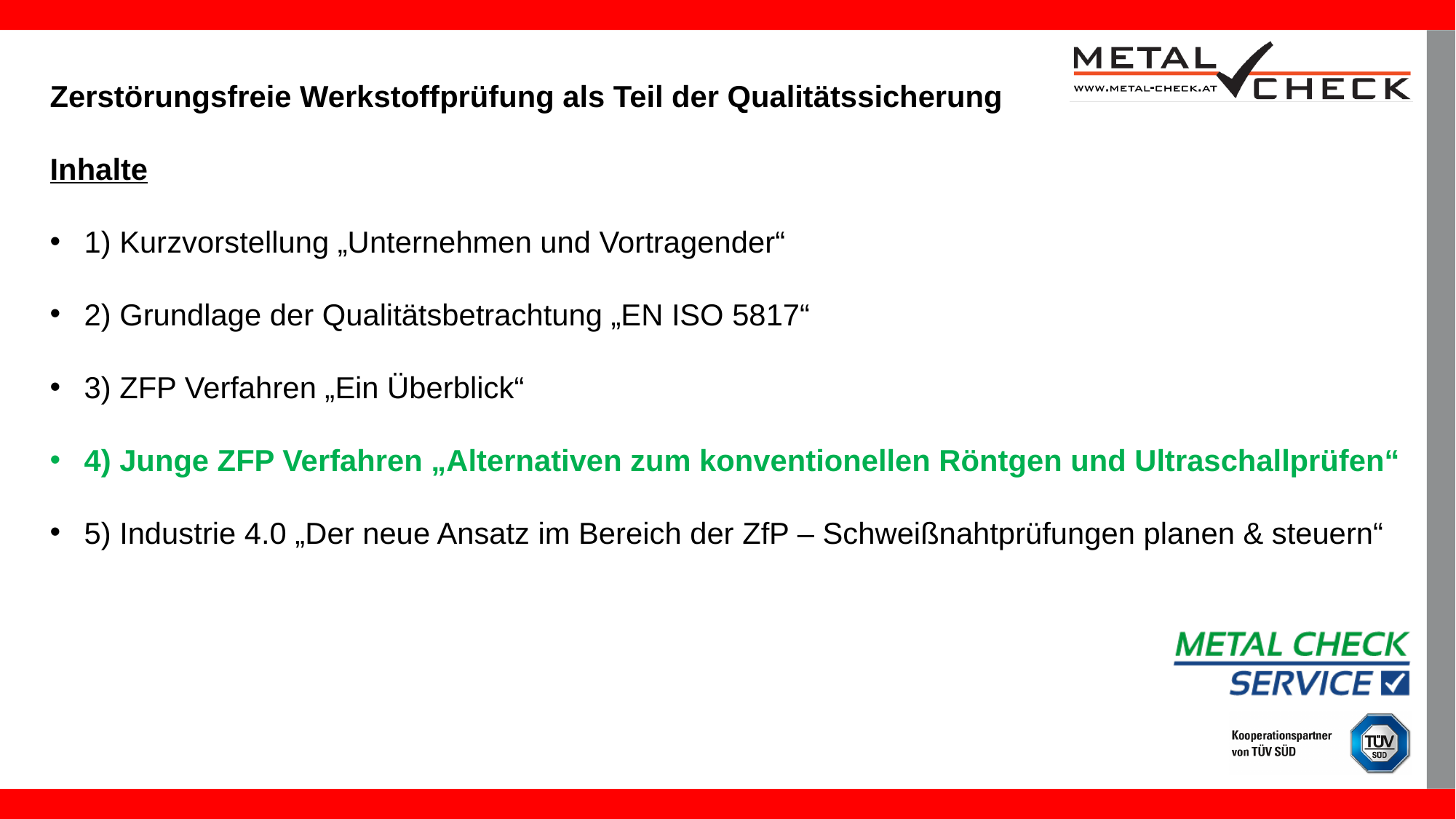

Zerstörungsfreie Werkstoffprüfung als Teil der Qualitätssicherung

Inhalte

1) Kurzvorstellung „Unternehmen und Vortragender“

2) Grundlage der Qualitätsbetrachtung „EN ISO 5817“

3) ZFP Verfahren „Ein Überblick“

4) Junge ZFP Verfahren „Alternativen zum konventionellen Röntgen und Ultraschallprüfen“

5) Industrie 4.0 „Der neue Ansatz im Bereich der ZfP – Schweißnahtprüfungen planen & steuern“